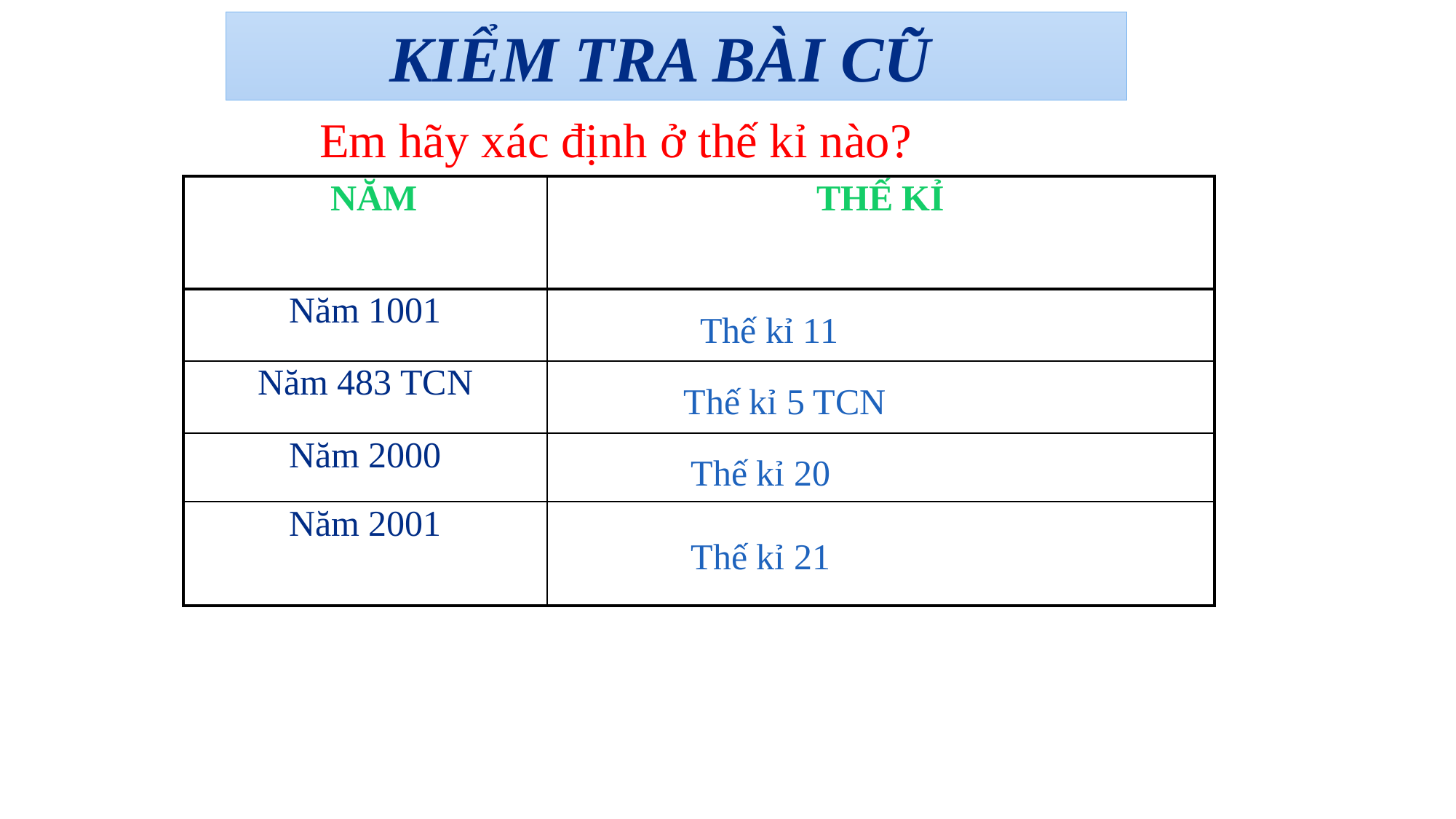

KIỂM TRA BÀI CŨ
      Em hãy xác định ở thế kỉ nào?
| NĂM | THẾ KỈ |
| --- | --- |
| Năm 1001 |  |
| --- | --- |
| Năm 483 TCN |  |
| Năm 2000 |  |
| Năm 2001 |  |
Thế kỉ 11
 Thế kỉ 5 TCN
Thế kỉ 20
Thế kỉ 21